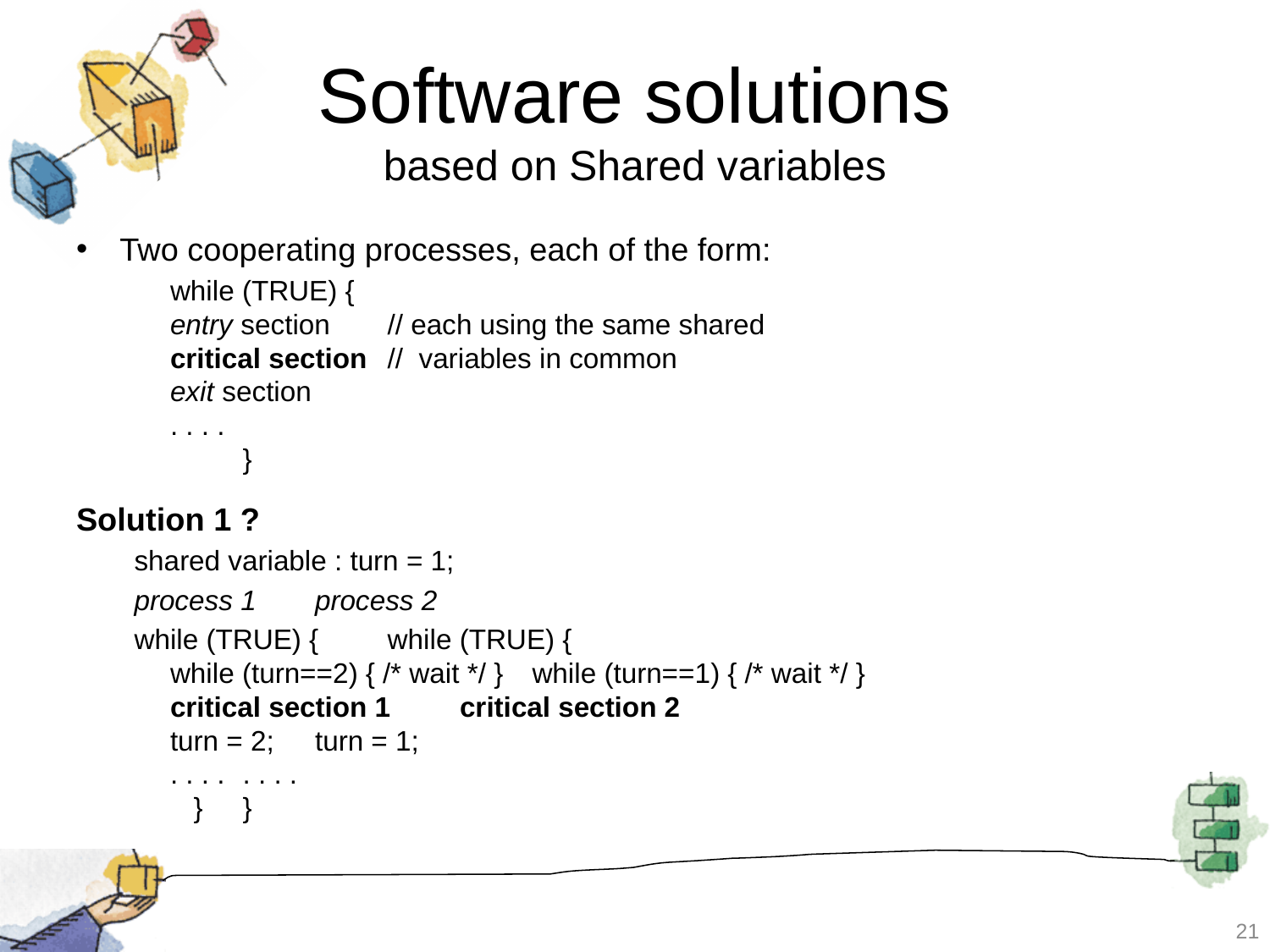

# Software solutions based on Shared variables
Two cooperating processes, each of the form:
					while (TRUE) {
						entry section				// each using the same shared
						critical section			//  variables in common
						exit section
						. . . .
   					}
Solution 1 ?
shared variable : turn = 1;
process 1											process 2
while (TRUE) {									while (TRUE) {
		while (turn==2) { /* wait */ }					while (turn==1) { /* wait */ }
		critical section 1								critical section 2
		turn = 2;												turn = 1;
		. . . .													. . . .
   }														}
21